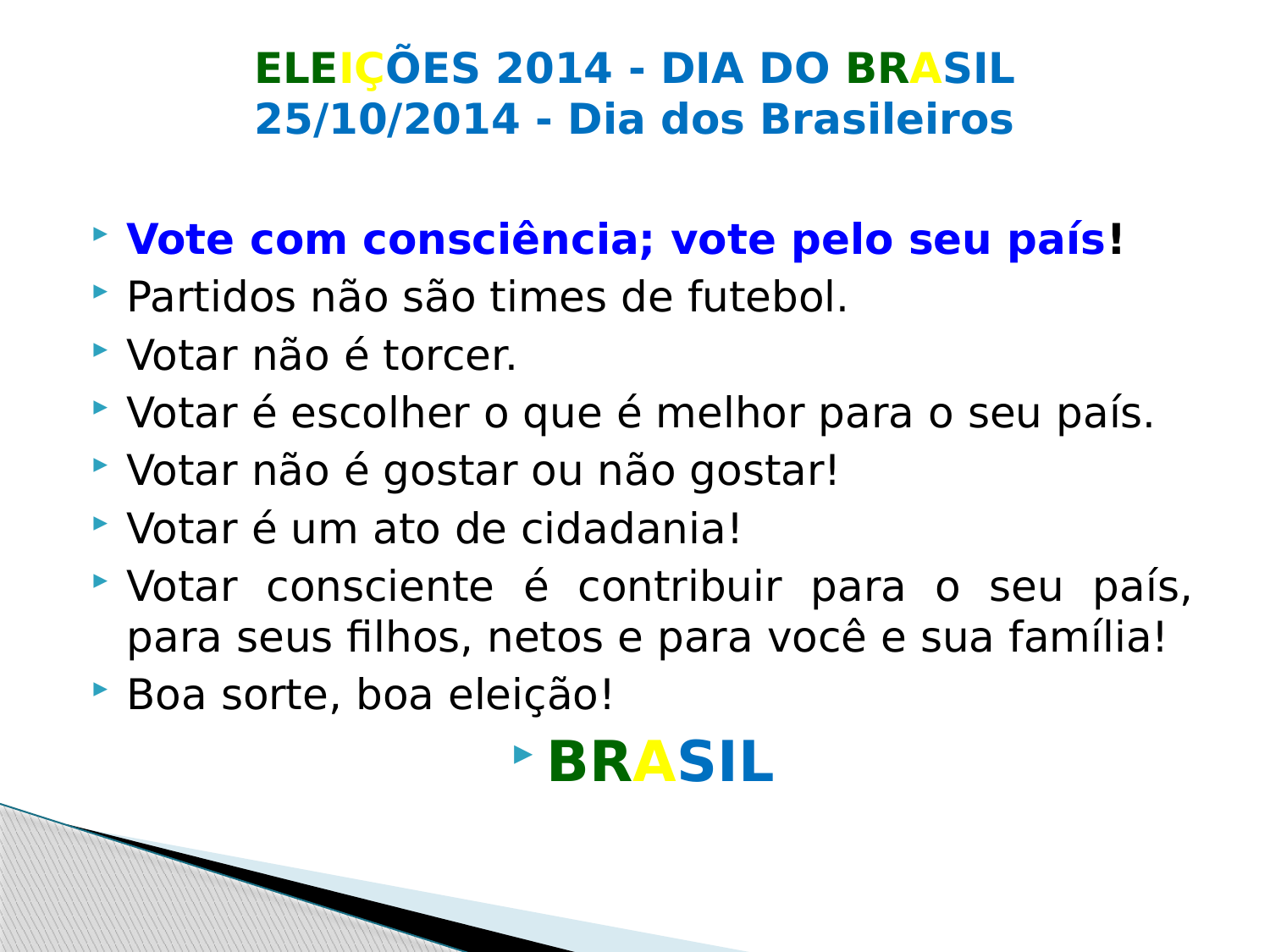

# ELEIÇÕES 2014 - DIA DO BRASIL 25/10/2014 - Dia dos Brasileiros
Vote com consciência; vote pelo seu país!
Partidos não são times de futebol.
Votar não é torcer.
Votar é escolher o que é melhor para o seu país.
Votar não é gostar ou não gostar!
Votar é um ato de cidadania!
Votar consciente é contribuir para o seu país, para seus filhos, netos e para você e sua família!
Boa sorte, boa eleição!
BRASIL